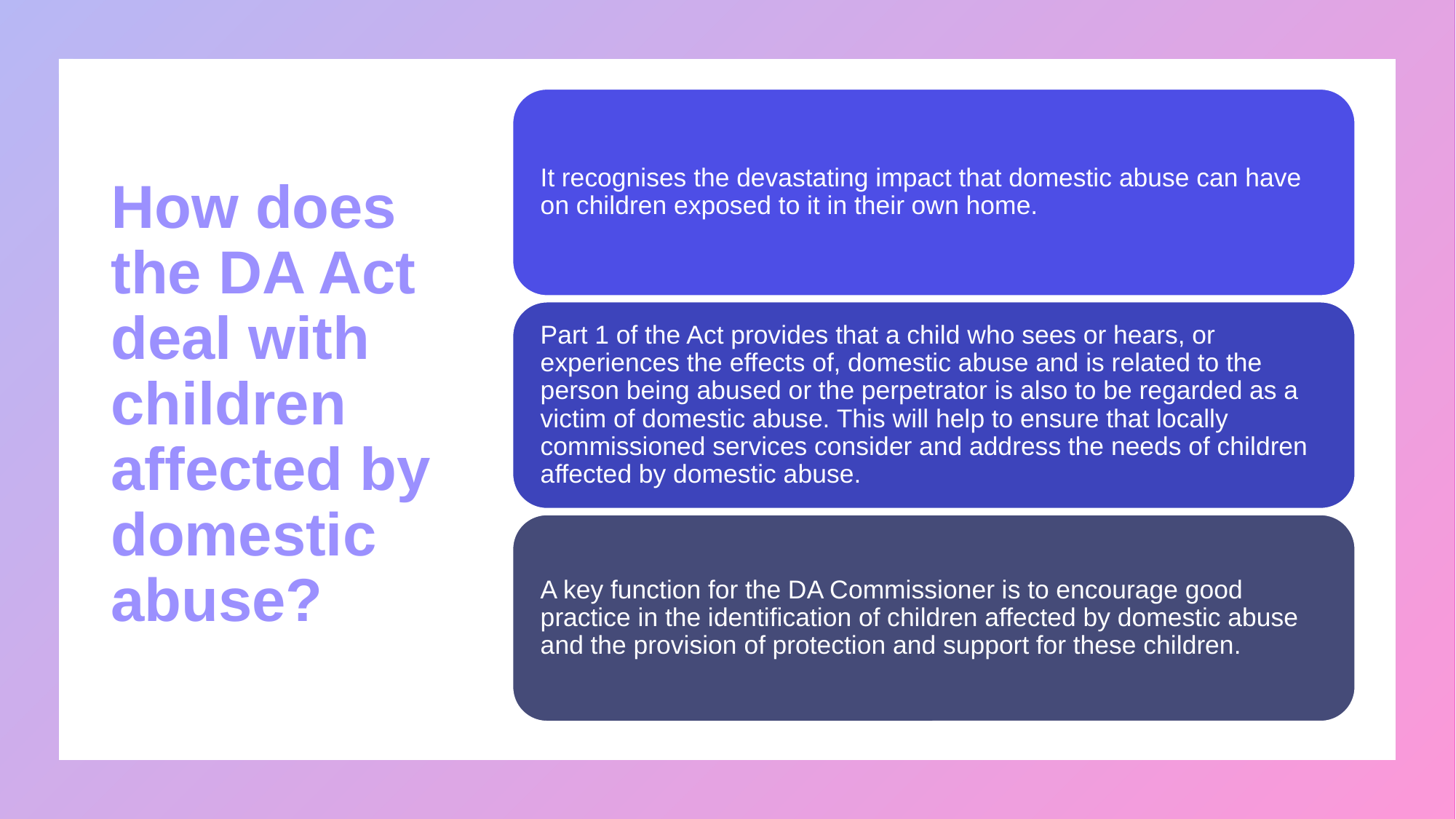

# How does the DA Act deal with children affected by domestic abuse?
It recognises the devastating impact that domestic abuse can have on children exposed to it in their own home.
Part 1 of the Act provides that a child who sees or hears, or experiences the effects of, domestic abuse and is related to the person being abused or the perpetrator is also to be regarded as a victim of domestic abuse. This will help to ensure that locally commissioned services consider and address the needs of children affected by domestic abuse.
A key function for the DA Commissioner is to encourage good practice in the identification of children affected by domestic abuse and the provision of protection and support for these children.